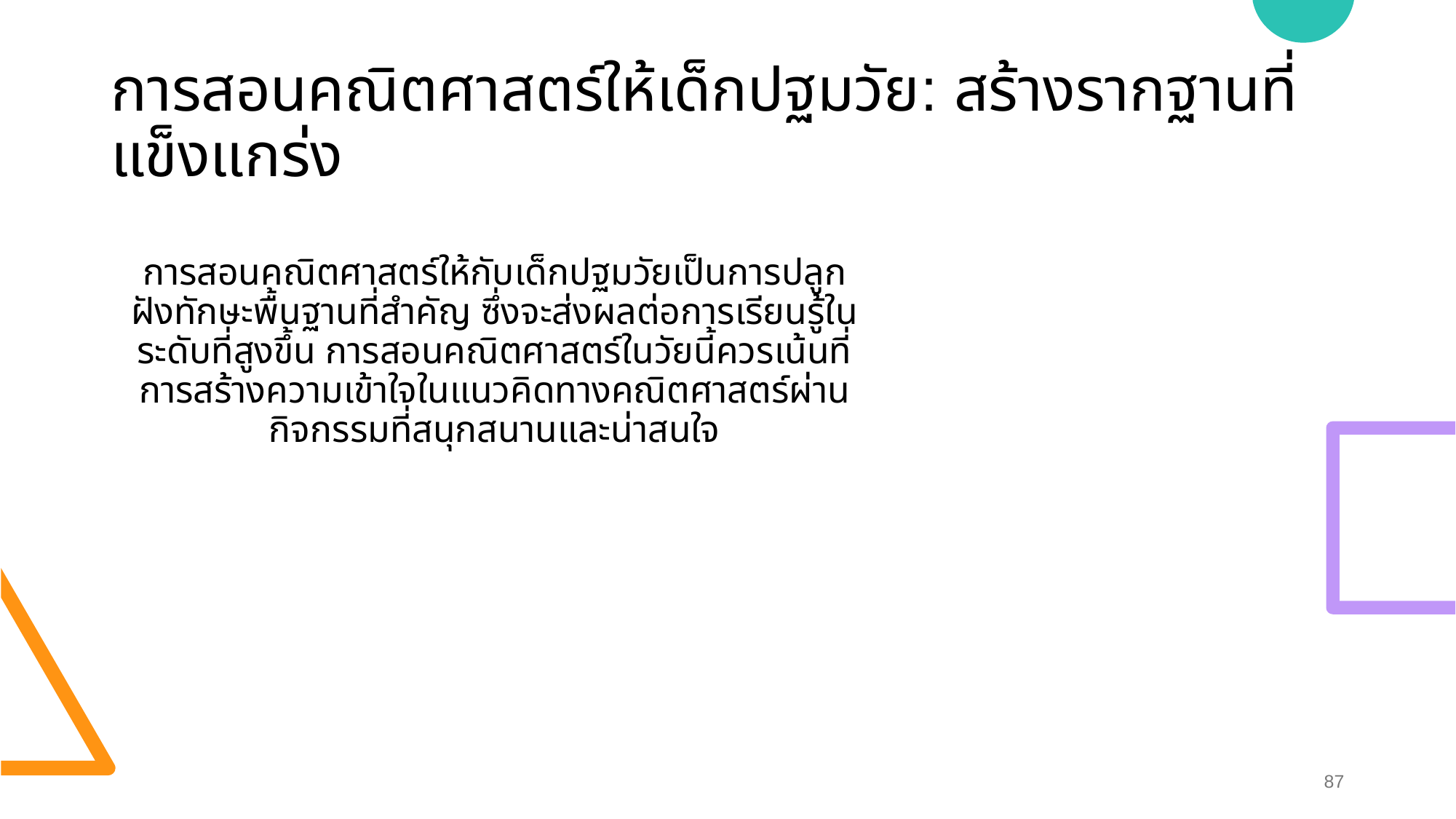

# การสอนคณิตศาสตร์ให้เด็กปฐมวัย: สร้างรากฐานที่แข็งแกร่ง
การสอนคณิตศาสตร์ให้กับเด็กปฐมวัยเป็นการปลูกฝังทักษะพื้นฐานที่สำคัญ ซึ่งจะส่งผลต่อการเรียนรู้ในระดับที่สูงขึ้น การสอนคณิตศาสตร์ในวัยนี้ควรเน้นที่การสร้างความเข้าใจในแนวคิดทางคณิตศาสตร์ผ่านกิจกรรมที่สนุกสนานและน่าสนใจ
87